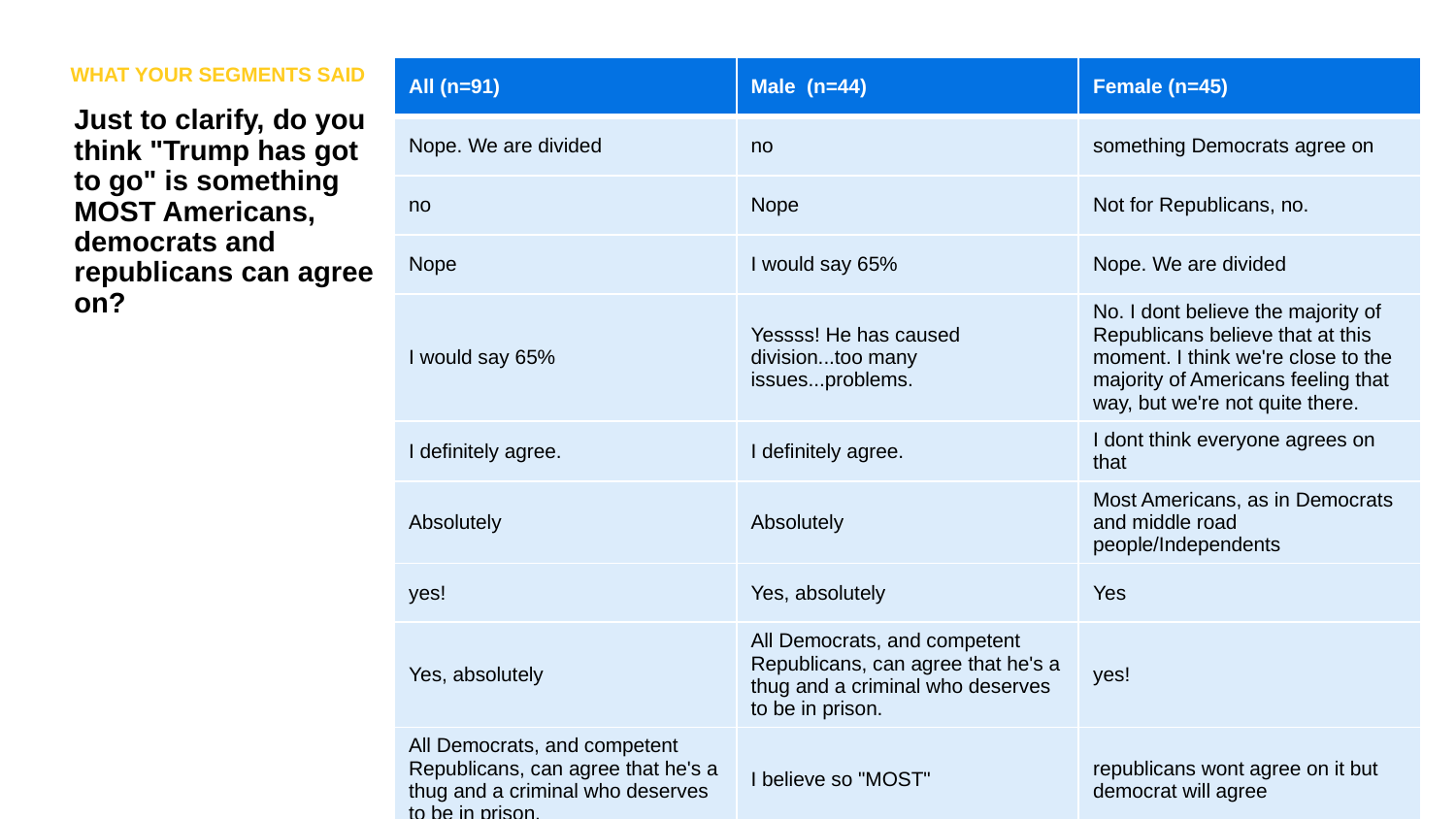

WHAT YOUR SEGMENTS SAID
| All (n=91) | Male (n=44) | Female (n=45) |
| --- | --- | --- |
| Nope. We are divided | no | something Democrats agree on |
| no | Nope | Not for Republicans, no. |
| Nope | I would say 65% | Nope. We are divided |
| I would say 65% | Yessss! He has caused division...too many issues...problems. | No. I dont believe the majority of Republicans believe that at this moment. I think we're close to the majority of Americans feeling that way, but we're not quite there. |
| I definitely agree. | I definitely agree. | I dont think everyone agrees on that |
| Absolutely | Absolutely | Most Americans, as in Democrats and middle road people/Independents |
| yes! | Yes, absolutely | Yes |
| Yes, absolutely | All Democrats, and competent Republicans, can agree that he's a thug and a criminal who deserves to be in prison. | yes! |
| All Democrats, and competent Republicans, can agree that he's a thug and a criminal who deserves to be in prison. | I believe so "MOST" | republicans wont agree on it but democrat will agree |
| Most Americans can agree on that |  | Most Americans can agree on that |
Just to clarify, do you think "Trump has got to go" is something MOST Americans, democrats and republicans can agree on?